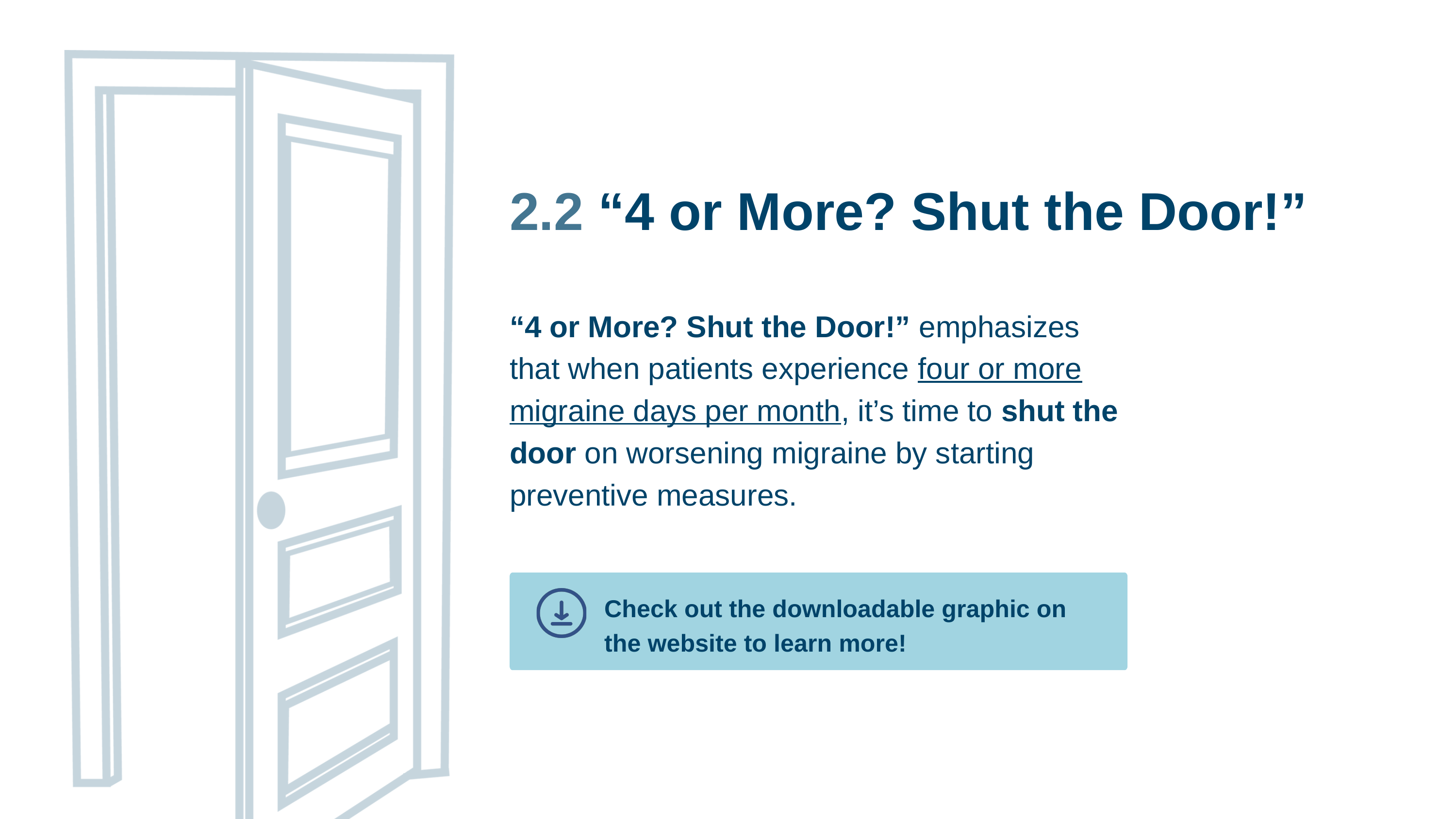

2.2 “4 or More? Shut the Door!”
“4 or More? Shut the Door!” emphasizes that when patients experience four or more migraine days per month, it’s time to shut the door on worsening migraine by starting preventive measures.

Check out the downloadable graphic on the website to learn more!